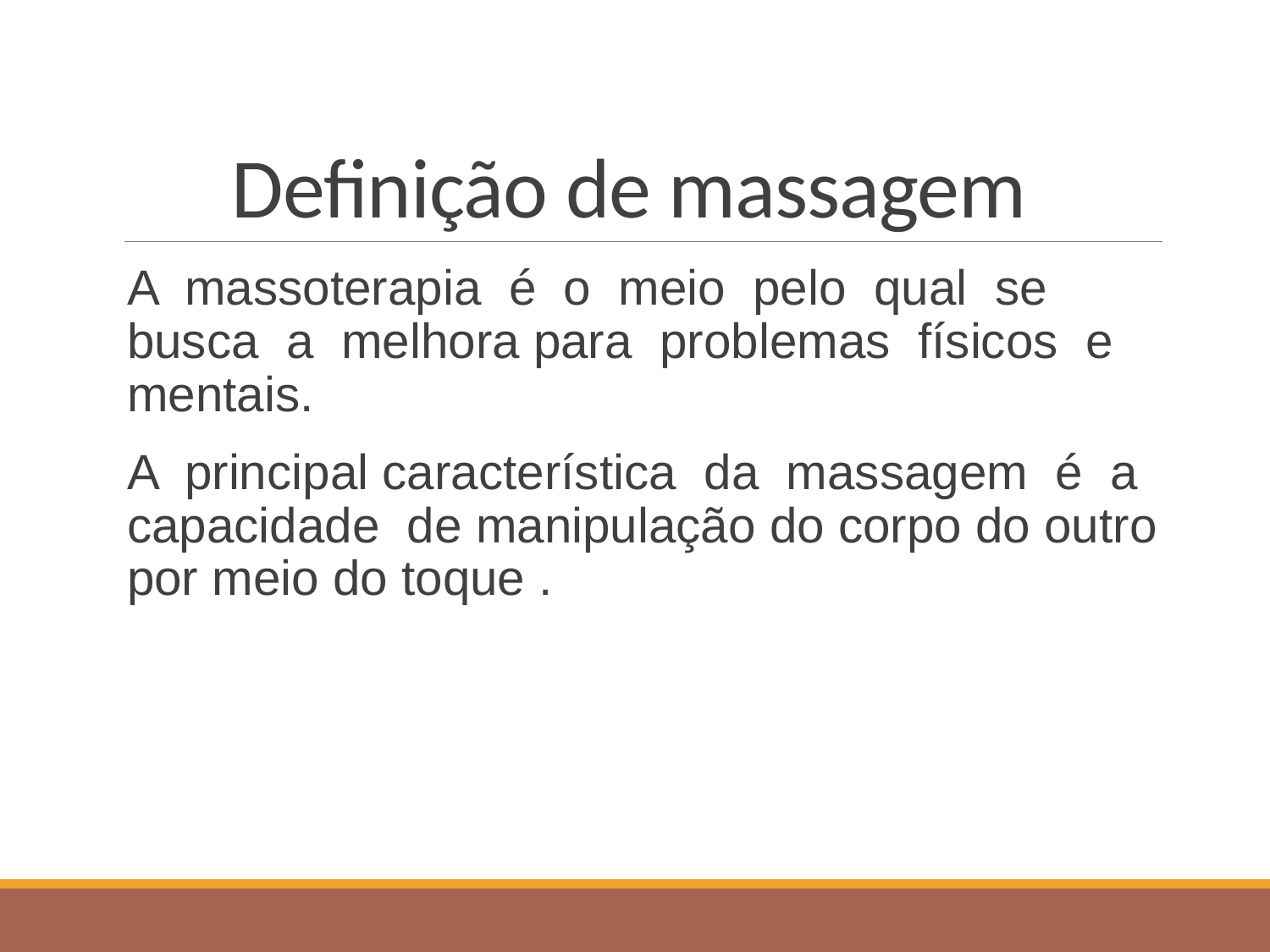

# Definição de massagem
A  massoterapia  é  o  meio  pelo  qual  se  busca  a  melhora para  problemas  físicos  e  mentais.
A  principal característica  da  massagem  é  a  capacidade  de manipulação do corpo do outro por meio do toque .